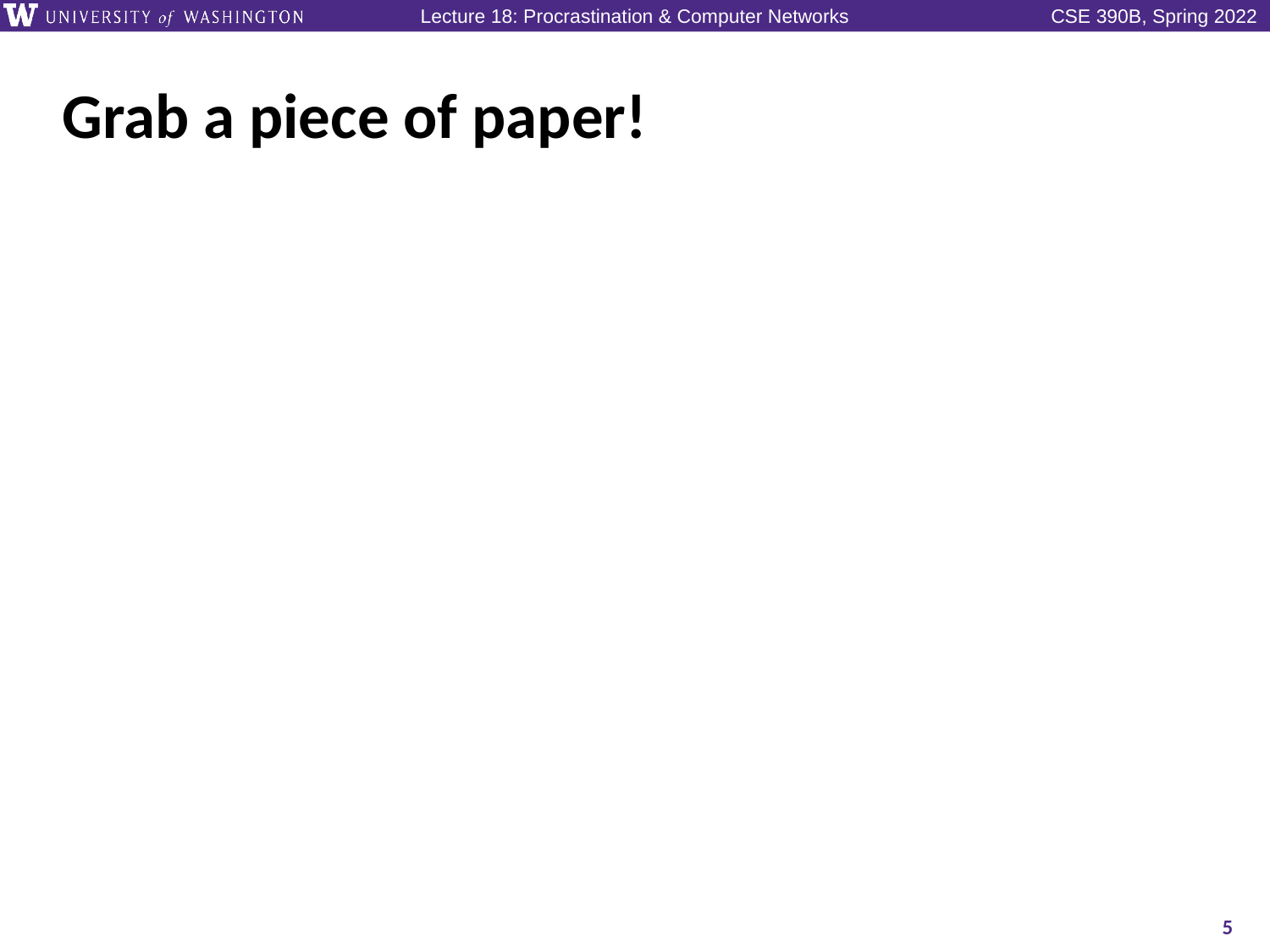

# Grab a piece of paper!

5